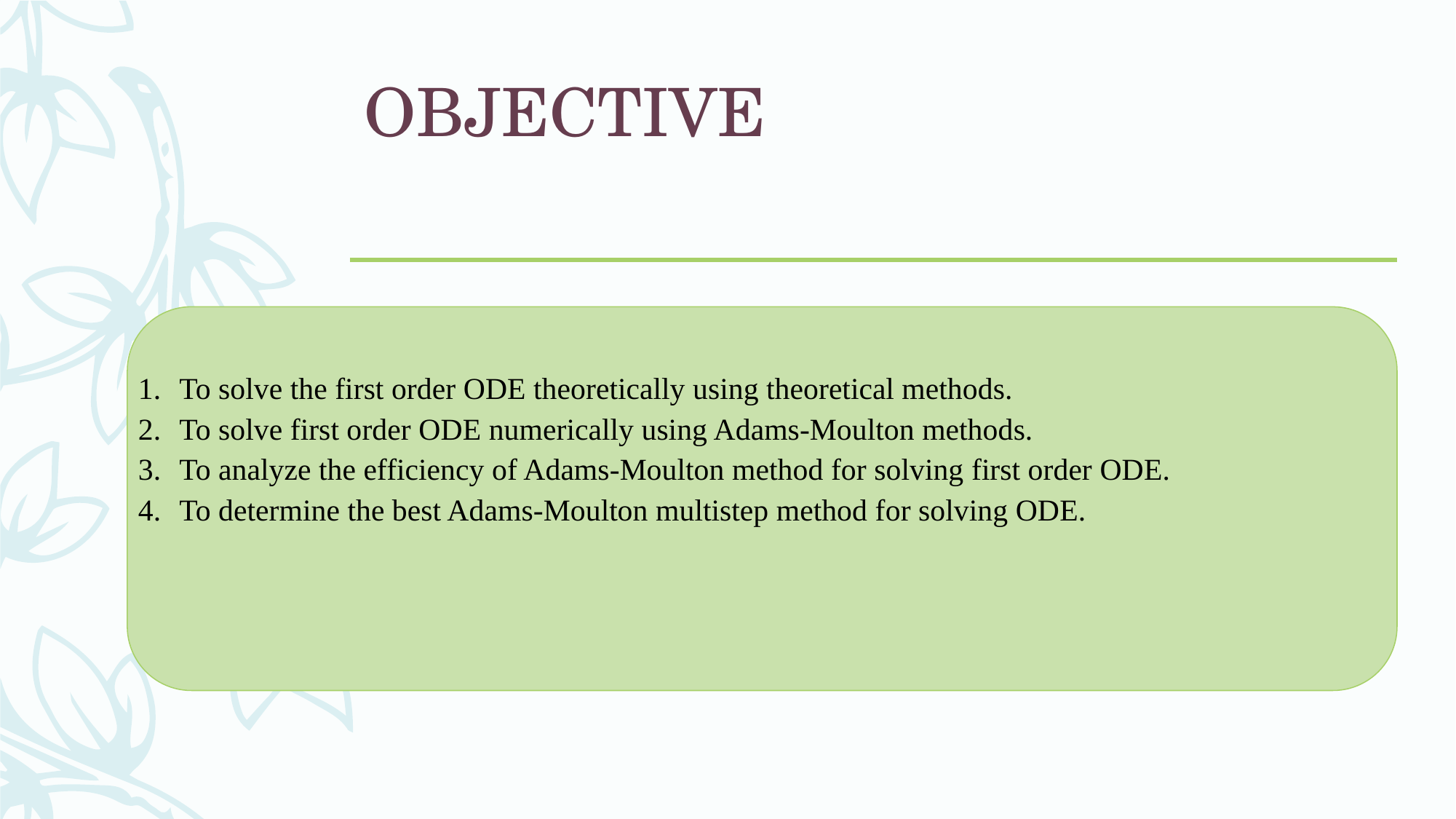

# OBJECTIVE

To solve the first order ODE theoretically using theoretical methods.
To solve first order ODE numerically using Adams-Moulton methods.
To analyze the efficiency of Adams-Moulton method for solving first order ODE.
To determine the best Adams-Moulton multistep method for solving ODE.